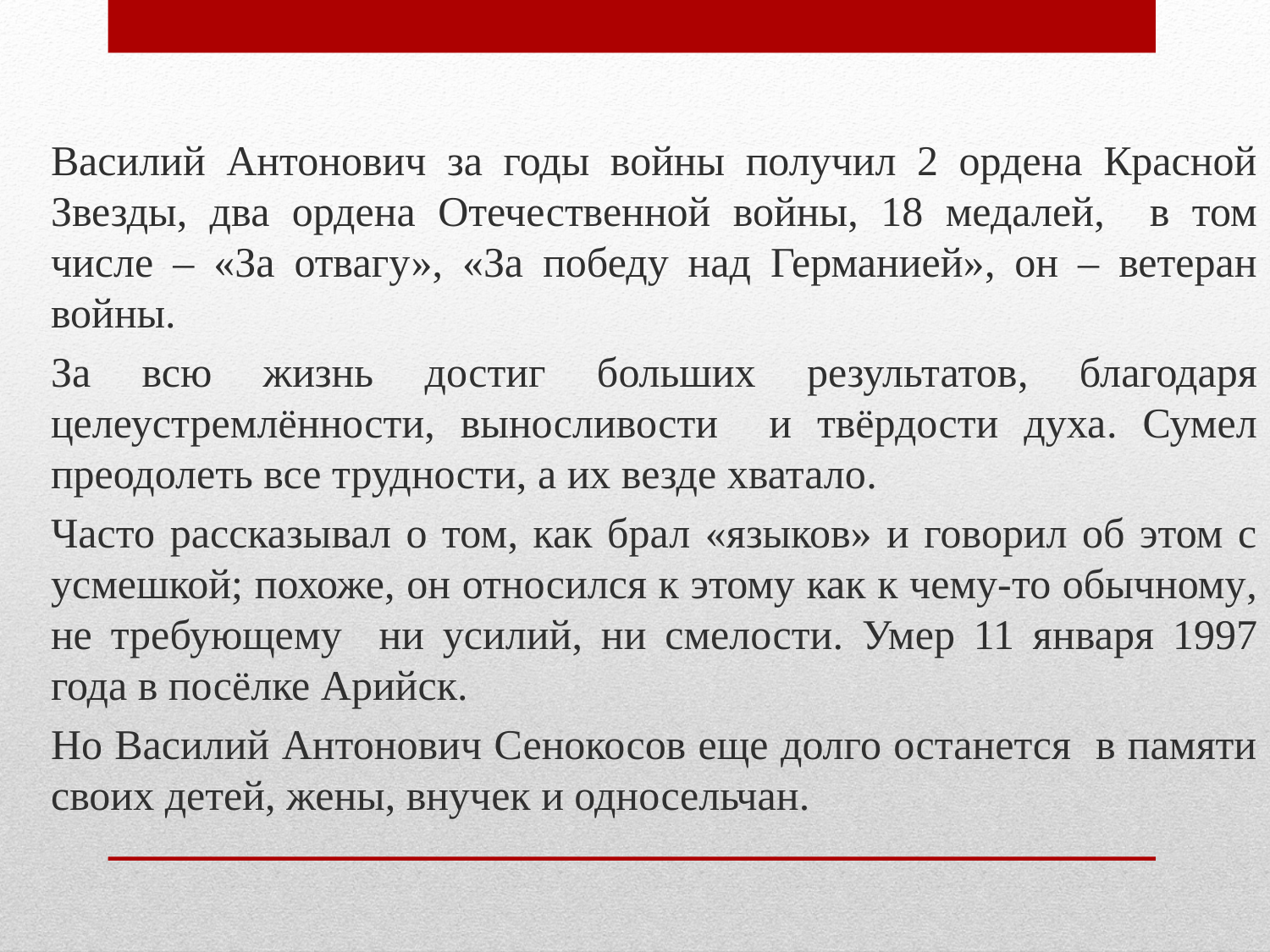

Василий Антонович за годы войны получил 2 ордена Красной Звезды, два ордена Отечественной войны, 18 медалей,  в том числе – «За отвагу», «За победу над Германией», он – ветеран войны.
	За всю жизнь достиг больших результатов, благодаря целеустремлённости, выносливости  и твёрдости духа. Сумел преодолеть все трудности, а их везде хватало.
	Часто рассказывал о том, как брал «языков» и говорил об этом с усмешкой; похоже, он относился к этому как к чему-то обычному, не требующему  ни усилий, ни смелости. Умер 11 января 1997 года в посёлке Арийск.
	Но Василий Антонович Сенокосов еще долго останется  в памяти своих детей, жены, внучек и односельчан.
#